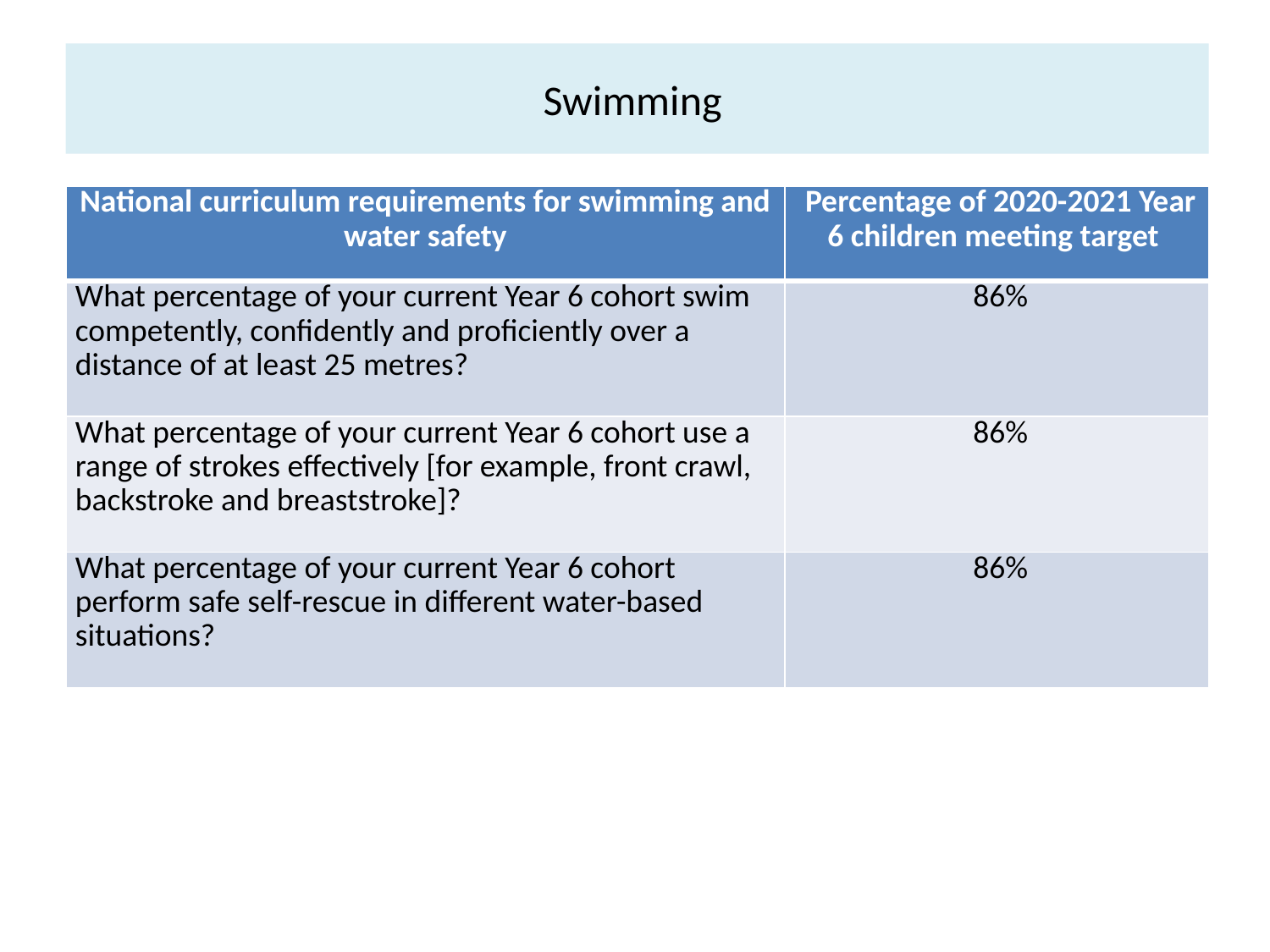

Swimming
| National curriculum requirements for swimming and water safety | Percentage of 2020-2021 Year 6 children meeting target |
| --- | --- |
| What percentage of your current Year 6 cohort swim competently, confidently and proficiently over a distance of at least 25 metres? | 86% |
| What percentage of your current Year 6 cohort use a range of strokes effectively [for example, front crawl, backstroke and breaststroke]? | 86% |
| What percentage of your current Year 6 cohort perform safe self-rescue in different water-based situations? | 86% |